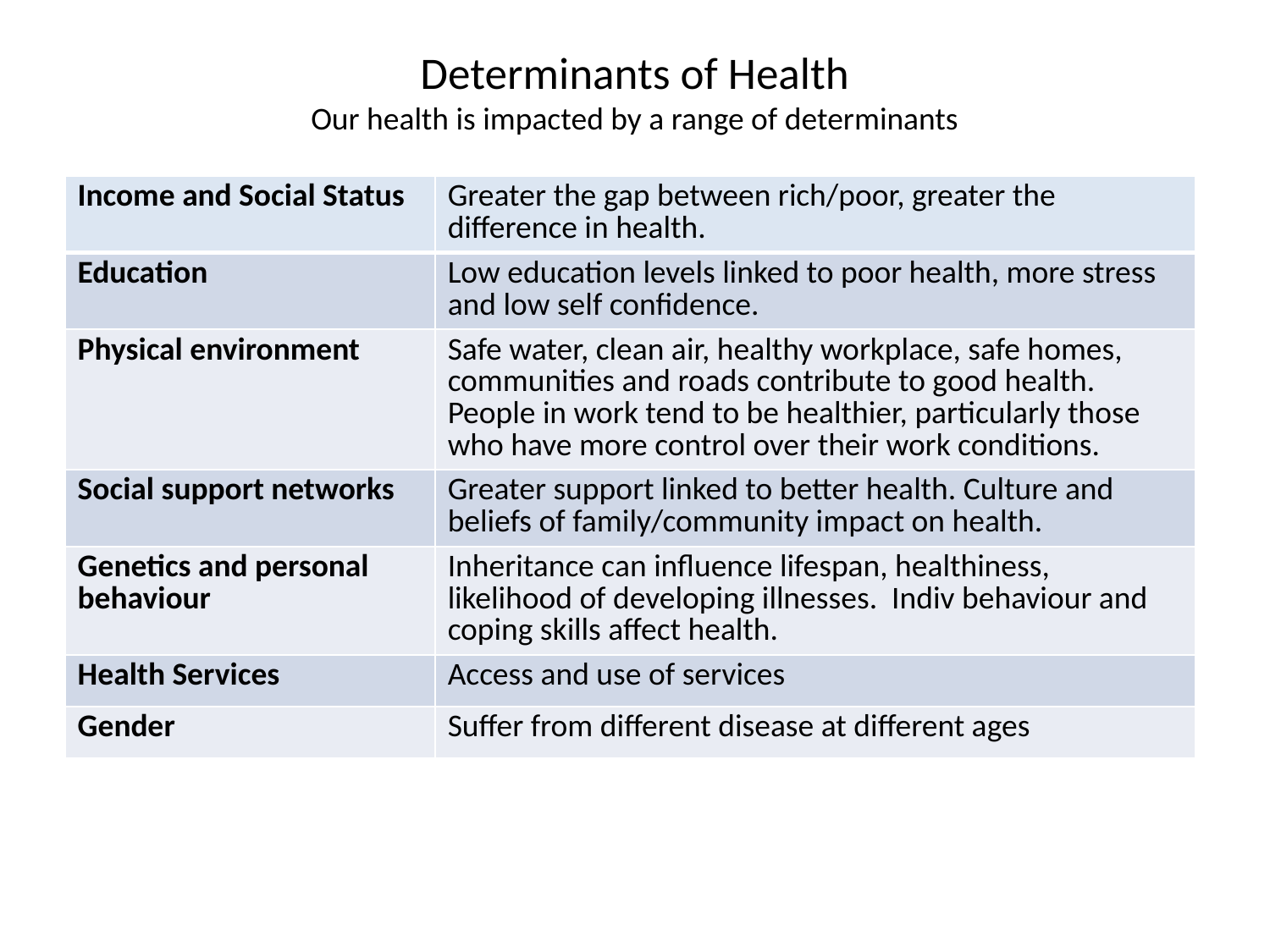

# Determinants of Health Our health is impacted by a range of determinants

| Income and Social Status | Greater the gap between rich/poor, greater the difference in health. |
| --- | --- |
| Education | Low education levels linked to poor health, more stress and low self confidence. |
| Physical environment | Safe water, clean air, healthy workplace, safe homes, communities and roads contribute to good health. People in work tend to be healthier, particularly those who have more control over their work conditions. |
| Social support networks | Greater support linked to better health. Culture and beliefs of family/community impact on health. |
| Genetics and personal behaviour | Inheritance can influence lifespan, healthiness, likelihood of developing illnesses. Indiv behaviour and coping skills affect health. |
| Health Services | Access and use of services |
| Gender | Suffer from different disease at different ages |